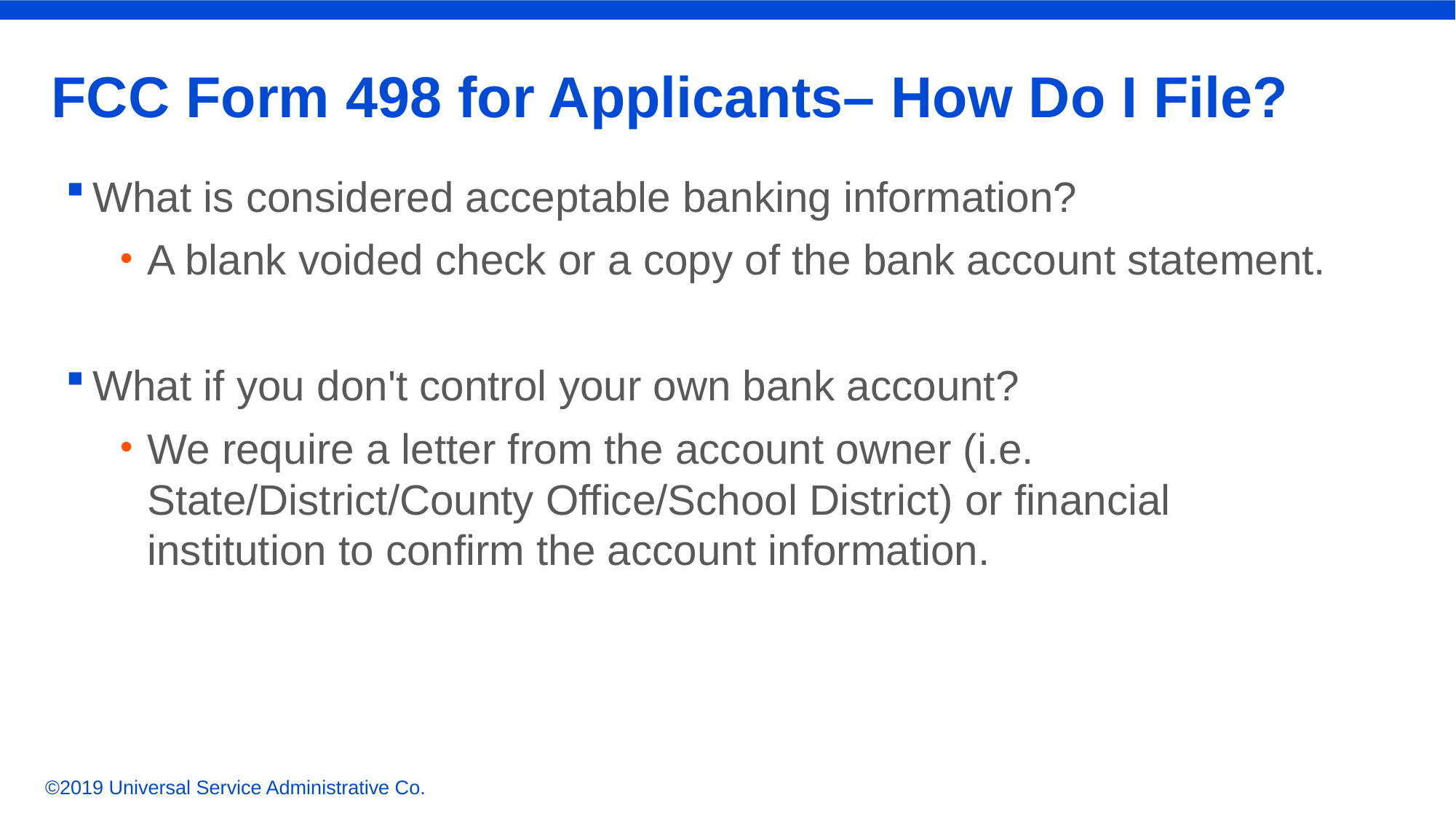

# FCC Form 498 for Applicants– How Do I File?
What is considered acceptable banking information?
A blank voided check or a copy of the bank account statement.

What if you don't control your own bank account?
We require a letter from the account owner (i.e. State/District/County Office/School District) or financial institution to confirm the account information.

©2019 Universal Service Administrative Co.